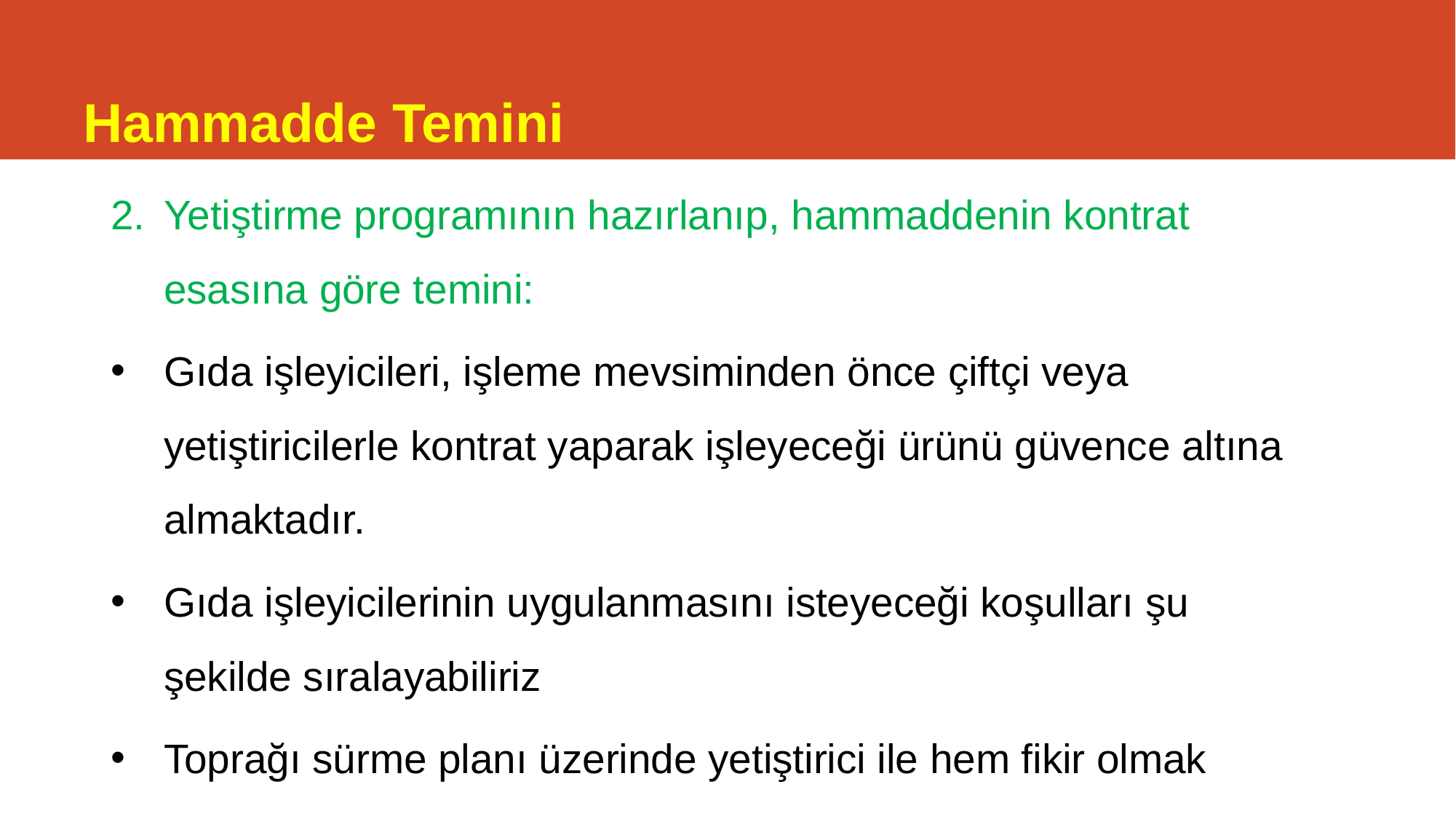

# Hammadde Temini
Yetiştirme programının hazırlanıp, hammaddenin kontrat esasına göre temini:
Gıda işleyicileri, işleme mevsiminden önce çiftçi veya yetiştiricilerle kontrat yaparak işleyeceği ürünü güvence altına almaktadır.
Gıda işleyicilerinin uygulanmasını isteyeceği koşulları şu şekilde sıralayabiliriz
Toprağı sürme planı üzerinde yetiştirici ile hem fikir olmak